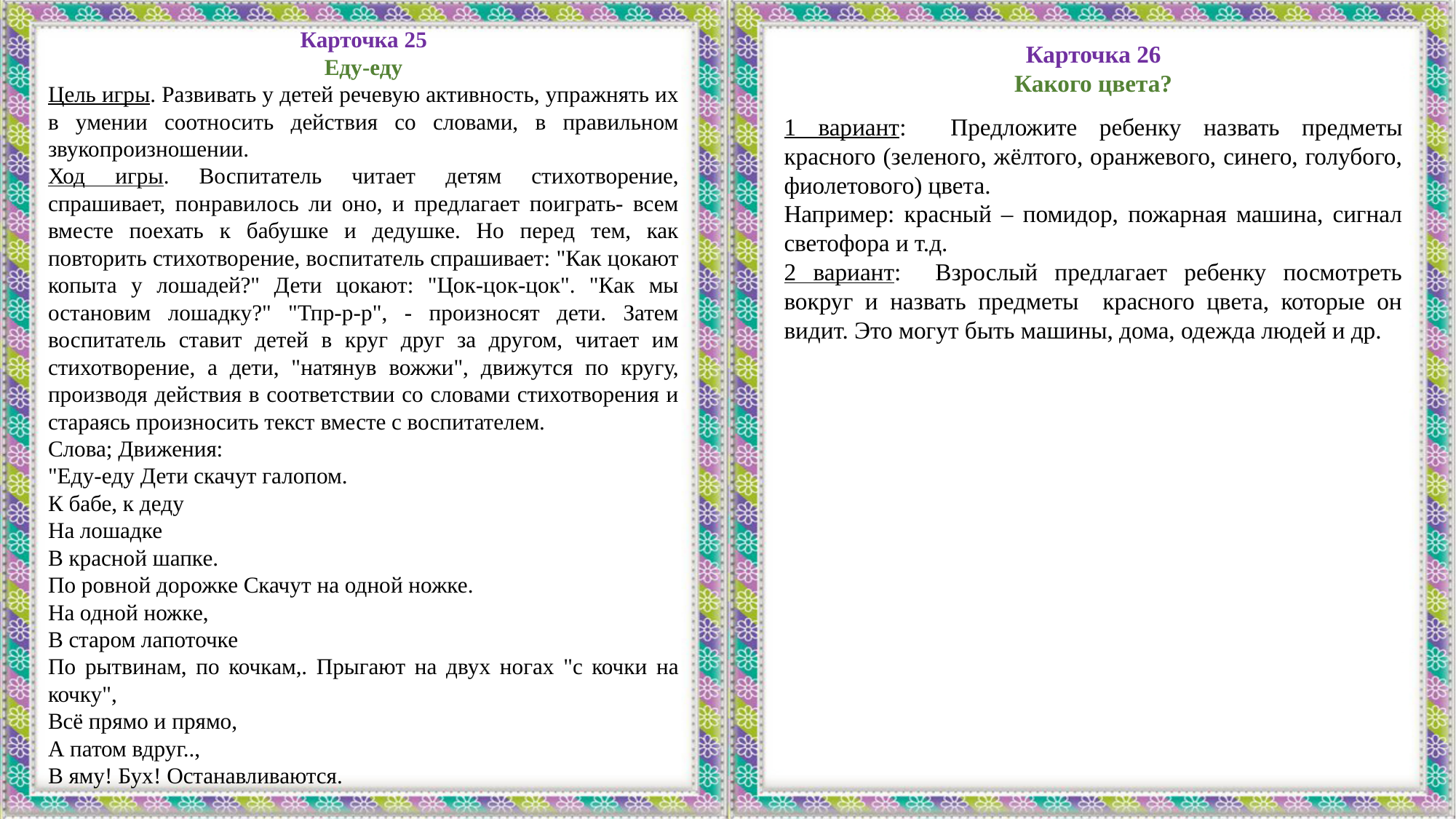

Карточка 25
Еду-еду
Цель игры. Развивать у детей речевую активность, упражнять их в умении соотносить действия со словами, в правильном звукопроизношении.
Ход игры. Воспитатель читает детям стихотворение, спрашивает, понравилось ли оно, и предлагает поиграть- всем вместе поехать к бабушке и дедушке. Но перед тем, как повторить стихотворение, воспитатель спрашивает: "Как цокают копыта у лошадей?" Дети цокают: "Цок-цок-цок". "Как мы остановим лошадку?" "Тпр-р-р", - произносят дети. Затем воспитатель ставит детей в круг друг за другом, читает им стихотворение, а дети, "натянув вожжи", движутся по кругу, производя действия в соответствии со словами стихотворения и стараясь произносить текст вместе с воспитателем.
Слова; Движения:
"Еду-еду Дети скачут галопом.
К бабе, к деду
На лошадке
В красной шапке.
По ровной дорожке Скачут на одной ножке.
На одной ножке,
В старом лапоточке
По рытвинам, по кочкам,. Прыгают на двух ногах "с кочки на кочку",
Всё прямо и прямо,
А патом вдруг..,
В яму! Бух! Останавливаются.
Карточка 26
Какого цвета?

1 вариант:  Предложите ребенку назвать предметы красного (зеленого, жёлтого, оранжевого, синего, голубого, фиолетового) цвета.
Например: красный – помидор, пожарная машина, сигнал светофора и т.д.
2 вариант:  Взрослый предлагает ребенку посмотреть вокруг и назвать предметы  красного цвета, которые он видит. Это могут быть машины, дома, одежда людей и др.